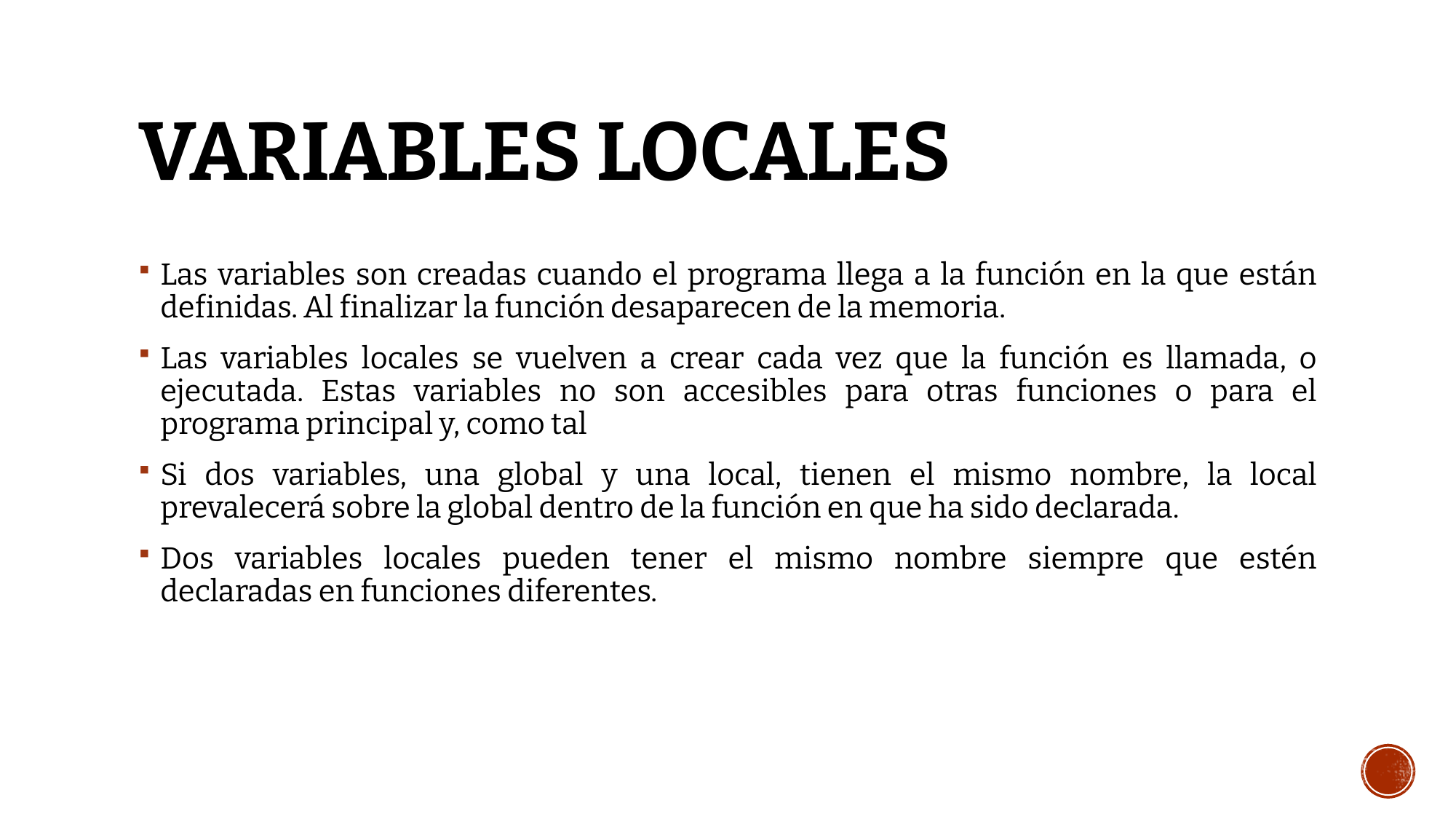

# Variables Locales
Las variables son creadas cuando el programa llega a la función en la que están definidas. Al finalizar la función desaparecen de la memoria.
Las variables locales se vuelven a crear cada vez que la función es llamada, o ejecutada. Estas variables no son accesibles para otras funciones o para el programa principal y, como tal
Si dos variables, una global y una local, tienen el mismo nombre, la local prevalecerá sobre la global dentro de la función en que ha sido declarada.
Dos variables locales pueden tener el mismo nombre siempre que estén declaradas en funciones diferentes.